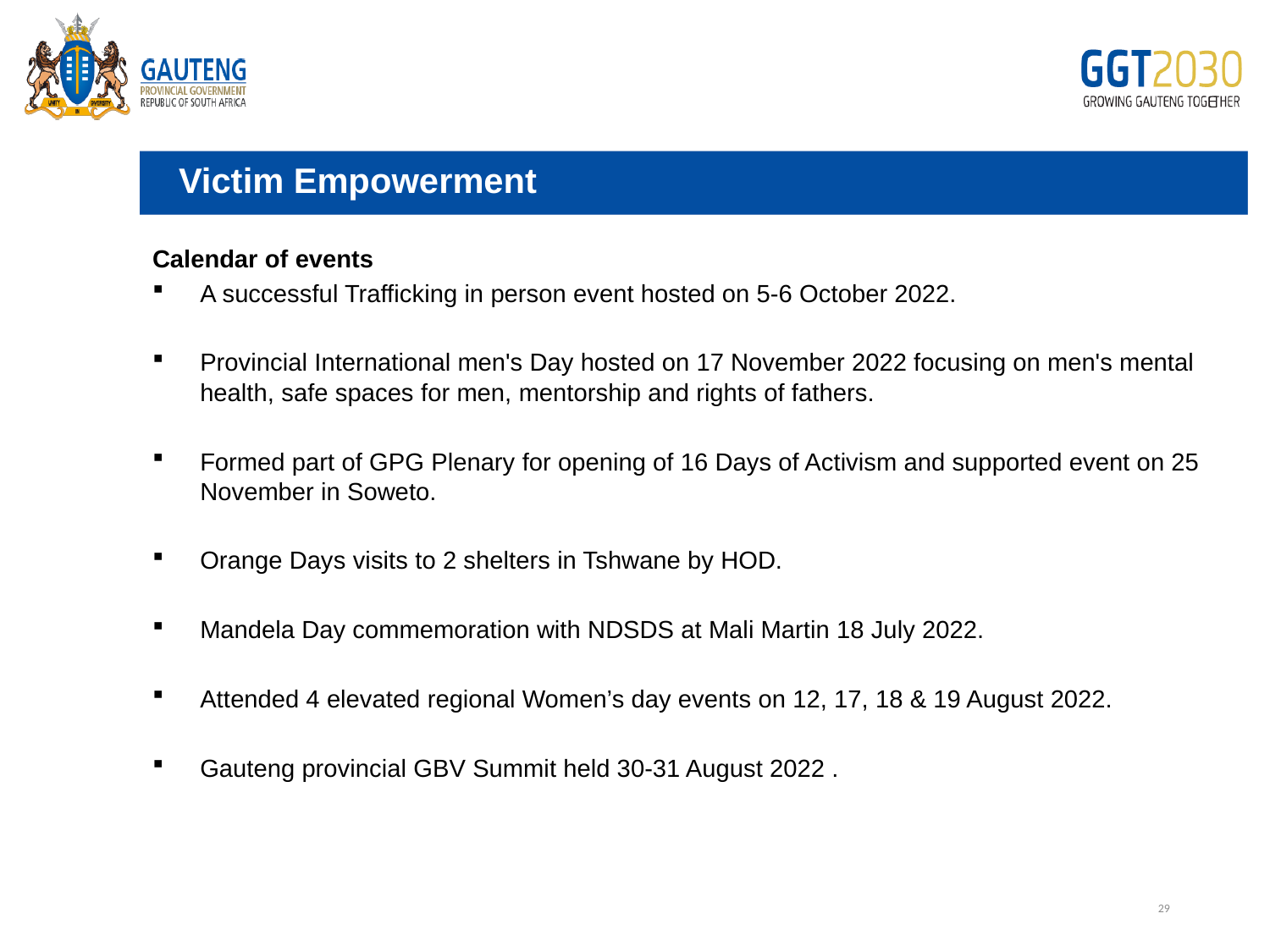

Victim Empowerment
Calendar of events
A successful Trafficking in person event hosted on 5-6 October 2022.

Provincial International men's Day hosted on 17 November 2022 focusing on men's mental health, safe spaces for men, mentorship and rights of fathers.

Formed part of GPG Plenary for opening of 16 Days of Activism and supported event on 25 November in Soweto.

Orange Days visits to 2 shelters in Tshwane by HOD.

Mandela Day commemoration with NDSDS at Mali Martin 18 July 2022.

Attended 4 elevated regional Women’s day events on 12, 17, 18 & 19 August 2022.

Gauteng provincial GBV Summit held 30-31 August 2022 .

# Edit
29